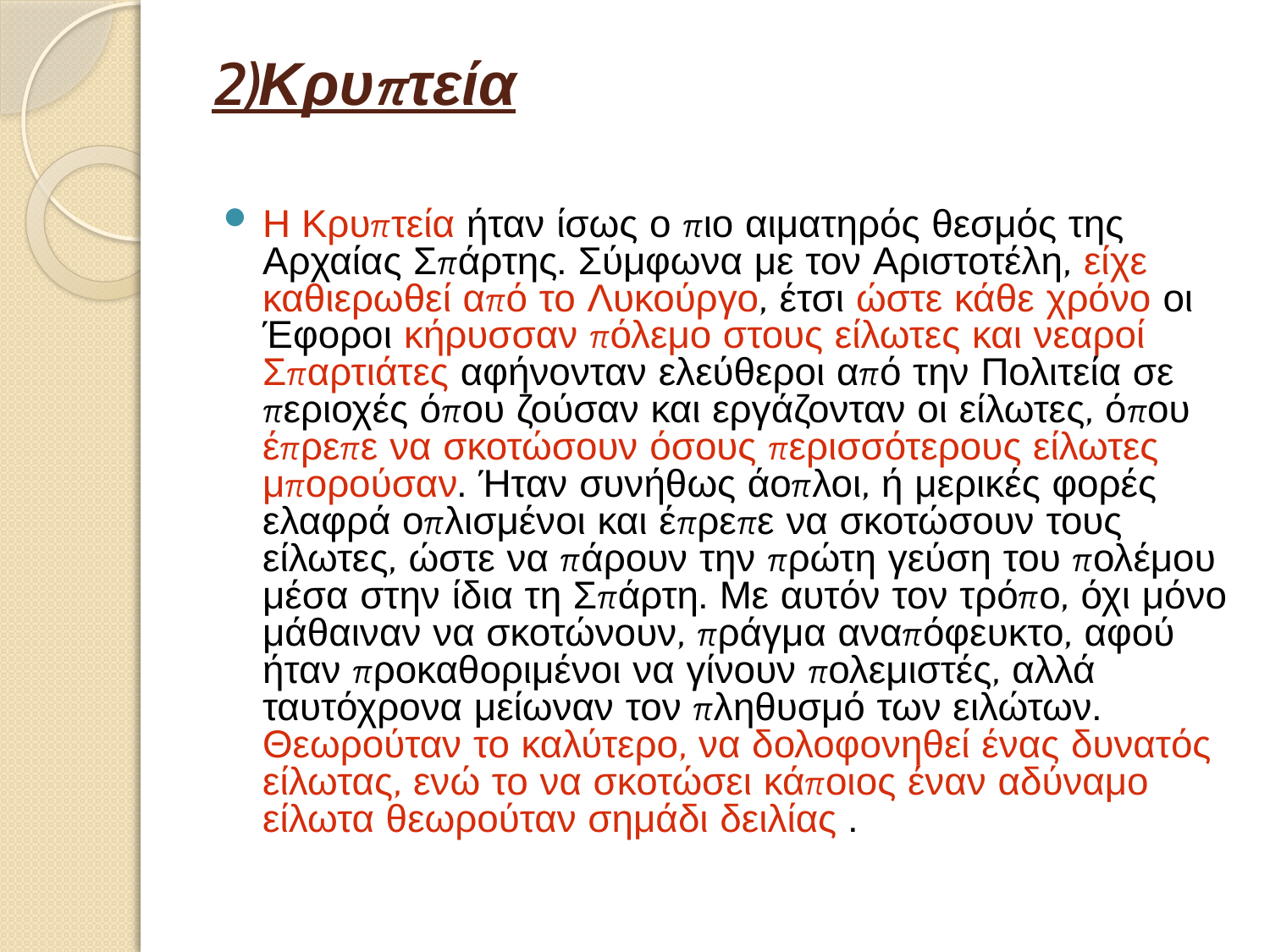

# 2)Κρυπτεία
Η Κρυπτεία ήταν ίσως ο πιο αιματηρός θεσμός της Αρχαίας Σπάρτης. Σύμφωνα με τον Αριστοτέλη, είχε καθιερωθεί από το Λυκούργο, έτσι ώστε κάθε χρόνο οι Έφοροι κήρυσσαν πόλεμο στους είλωτες και νεαροί Σπαρτιάτες αφήνονταν ελεύθεροι από την Πολιτεία σε περιοχές όπου ζούσαν και εργάζονταν οι είλωτες, όπου έπρεπε να σκοτώσουν όσους περισσότερους είλωτες μπορούσαν. Ήταν συνήθως άοπλοι, ή μερικές φορές ελαφρά οπλισμένοι και έπρεπε να σκοτώσουν τους είλωτες, ώστε να πάρουν την πρώτη γεύση του πολέμου μέσα στην ίδια τη Σπάρτη. Με αυτόν τον τρόπο, όχι μόνο μάθαιναν να σκοτώνουν, πράγμα αναπόφευκτο, αφού ήταν προκαθοριμένοι να γίνουν πολεμιστές, αλλά ταυτόχρονα μείωναν τον πληθυσμό των ειλώτων. Θεωρούταν το καλύτερο, να δολοφονηθεί ένας δυνατός είλωτας, ενώ το να σκοτώσει κάποιος έναν αδύναμο είλωτα θεωρούταν σημάδι δειλίας .